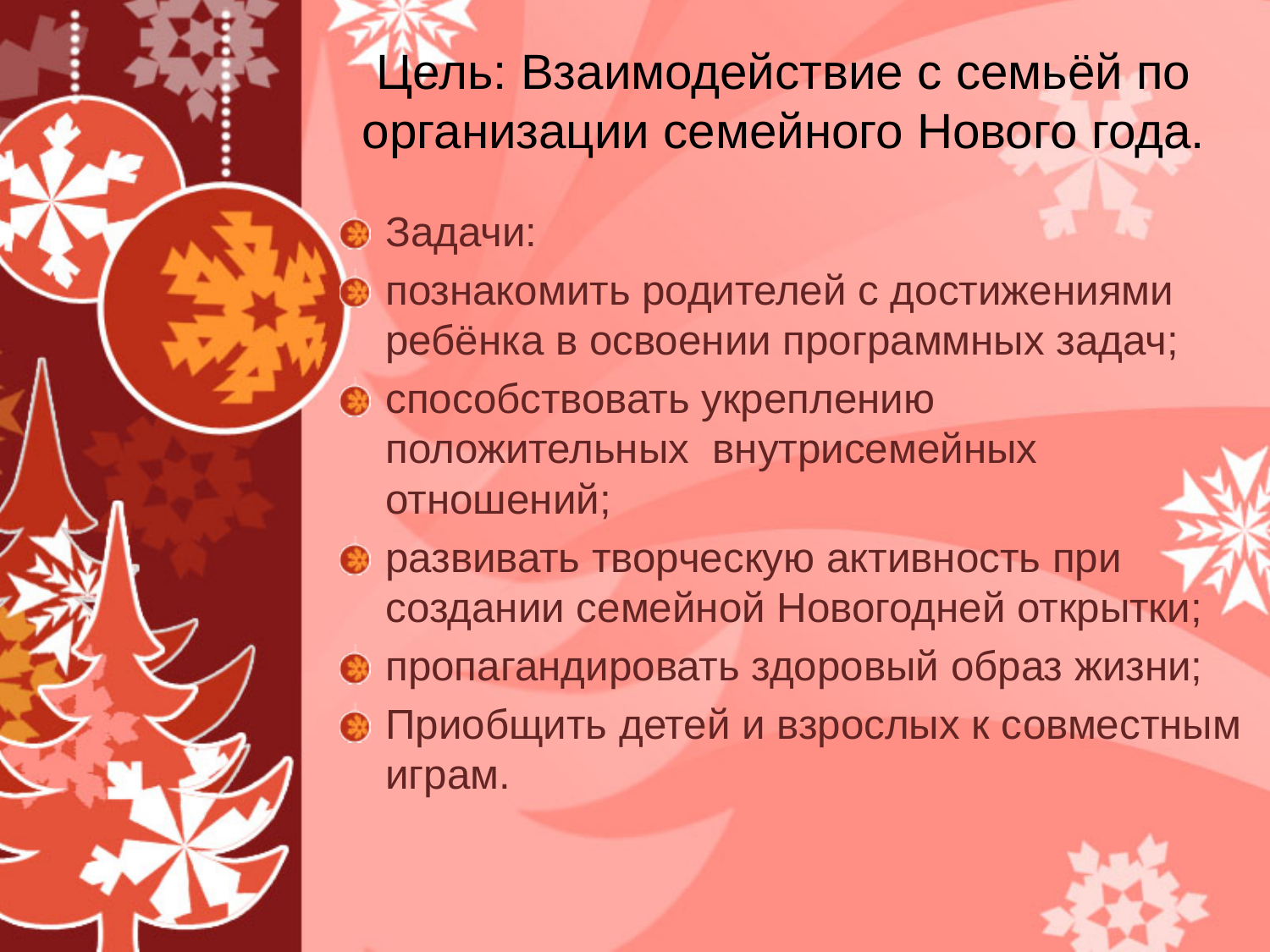

# Цель: Взаимодействие с семьёй по организации семейного Нового года.
Задачи:
познакомить родителей с достижениями ребёнка в освоении программных задач;
способствовать укреплению положительных  внутрисемейных отношений;
развивать творческую активность при создании семейной Новогодней открытки;
пропагандировать здоровый образ жизни;
Приобщить детей и взрослых к совместным играм.